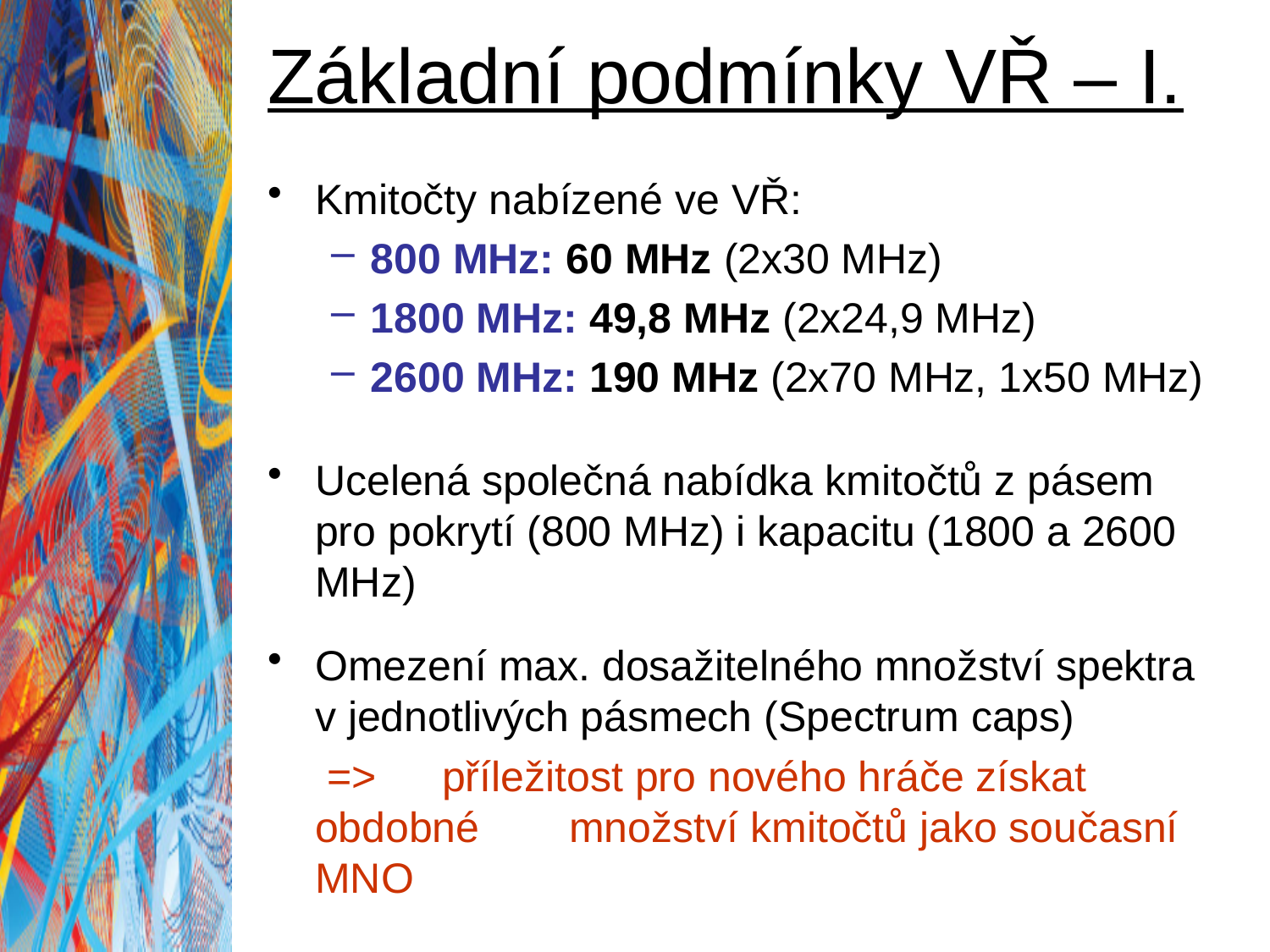

Základní podmínky VŘ – I.
Kmitočty nabízené ve VŘ:
800 MHz: 60 MHz (2x30 MHz)
1800 MHz: 49,8 MHz (2x24,9 MHz)
2600 MHz: 190 MHz (2x70 MHz, 1x50 MHz)

Ucelená společná nabídka kmitočtů z pásem pro pokrytí (800 MHz) i kapacitu (1800 a 2600 MHz)

Omezení max. dosažitelného množství spektra v jednotlivých pásmech (Spectrum caps)
	 => 	příležitost pro nového hráče získat obdobné 	množství kmitočtů jako současní MNO